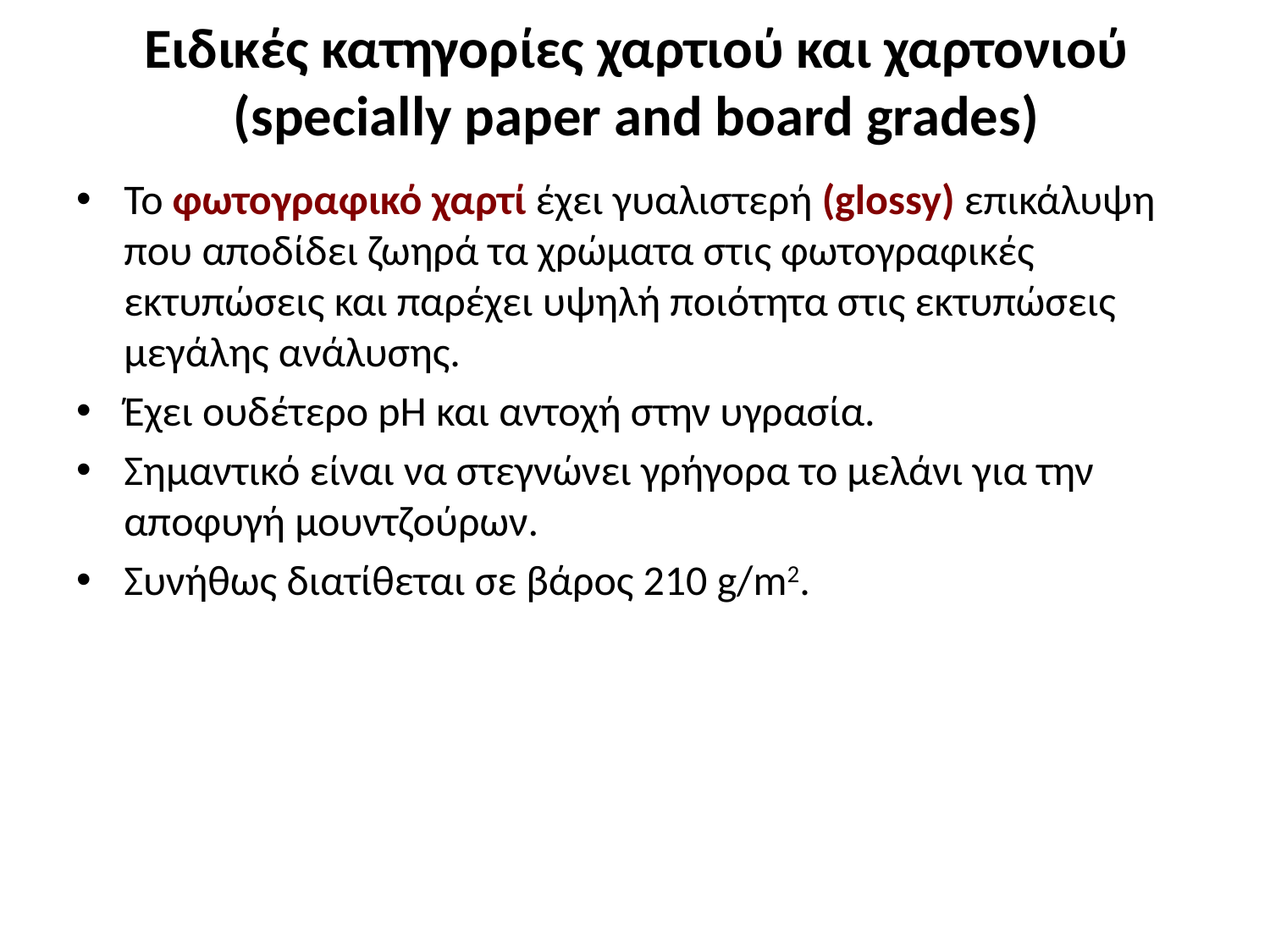

# Ειδικές κατηγορίες χαρτιού και χαρτονιού (specially paper and board grades)
Το φωτογραφικό χαρτί έχει γυαλιστερή (glossy) επικάλυψη που αποδίδει ζωηρά τα χρώματα στις φωτογραφικές εκτυπώσεις και παρέχει υψηλή ποιότητα στις εκτυπώσεις μεγάλης ανάλυσης.
Έχει ουδέτερο pH και αντοχή στην υγρασία.
Σημαντικό είναι να στεγνώνει γρήγορα το μελάνι για την αποφυγή μουντζούρων.
Συνήθως διατίθεται σε βάρος 210 g/m2.